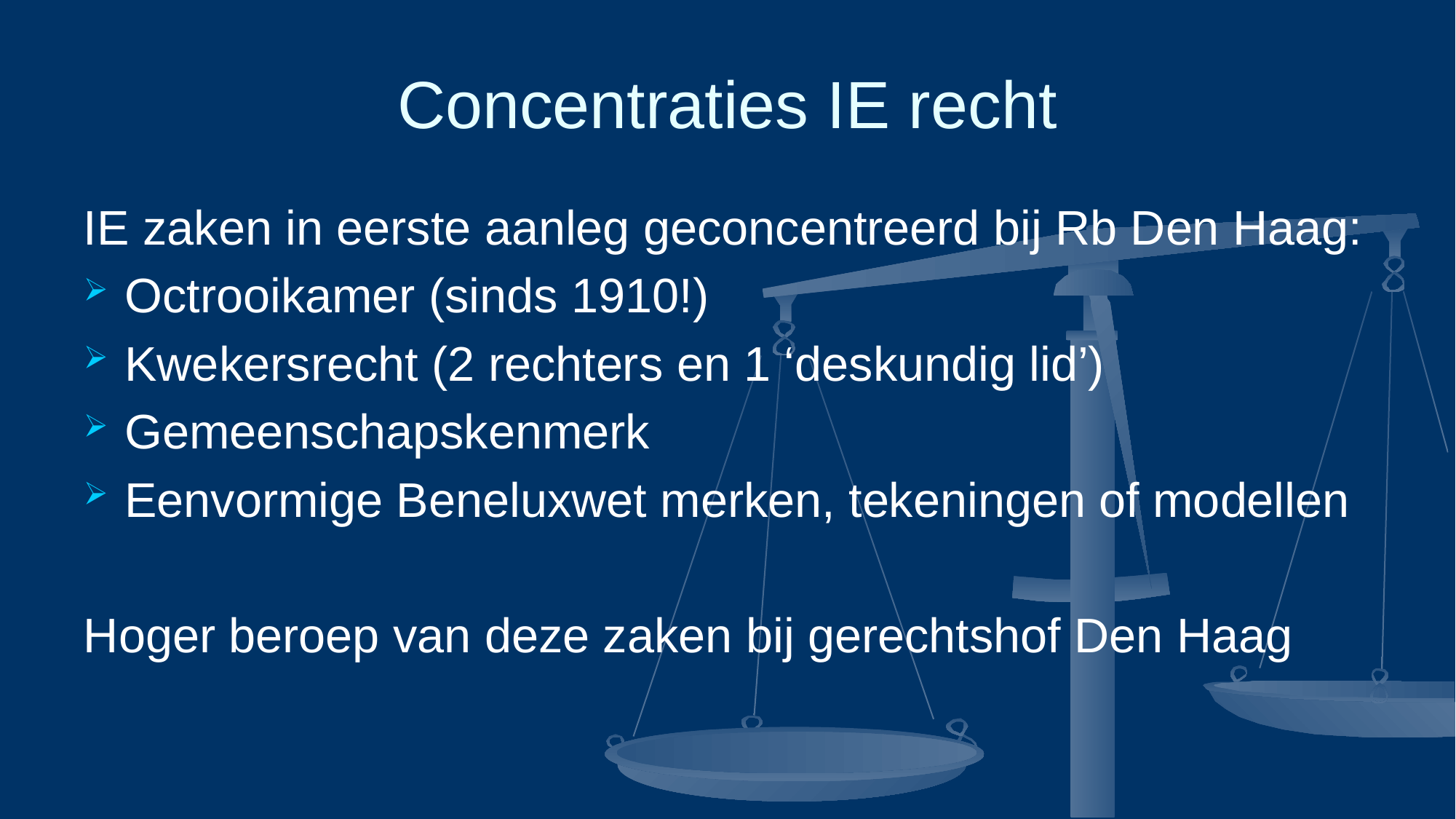

# Concentraties IE recht
IE zaken in eerste aanleg geconcentreerd bij Rb Den Haag:
Octrooikamer (sinds 1910!)
Kwekersrecht (2 rechters en 1 ‘deskundig lid’)
Gemeenschapskenmerk
Eenvormige Beneluxwet merken, tekeningen of modellen

Hoger beroep van deze zaken bij gerechtshof Den Haag